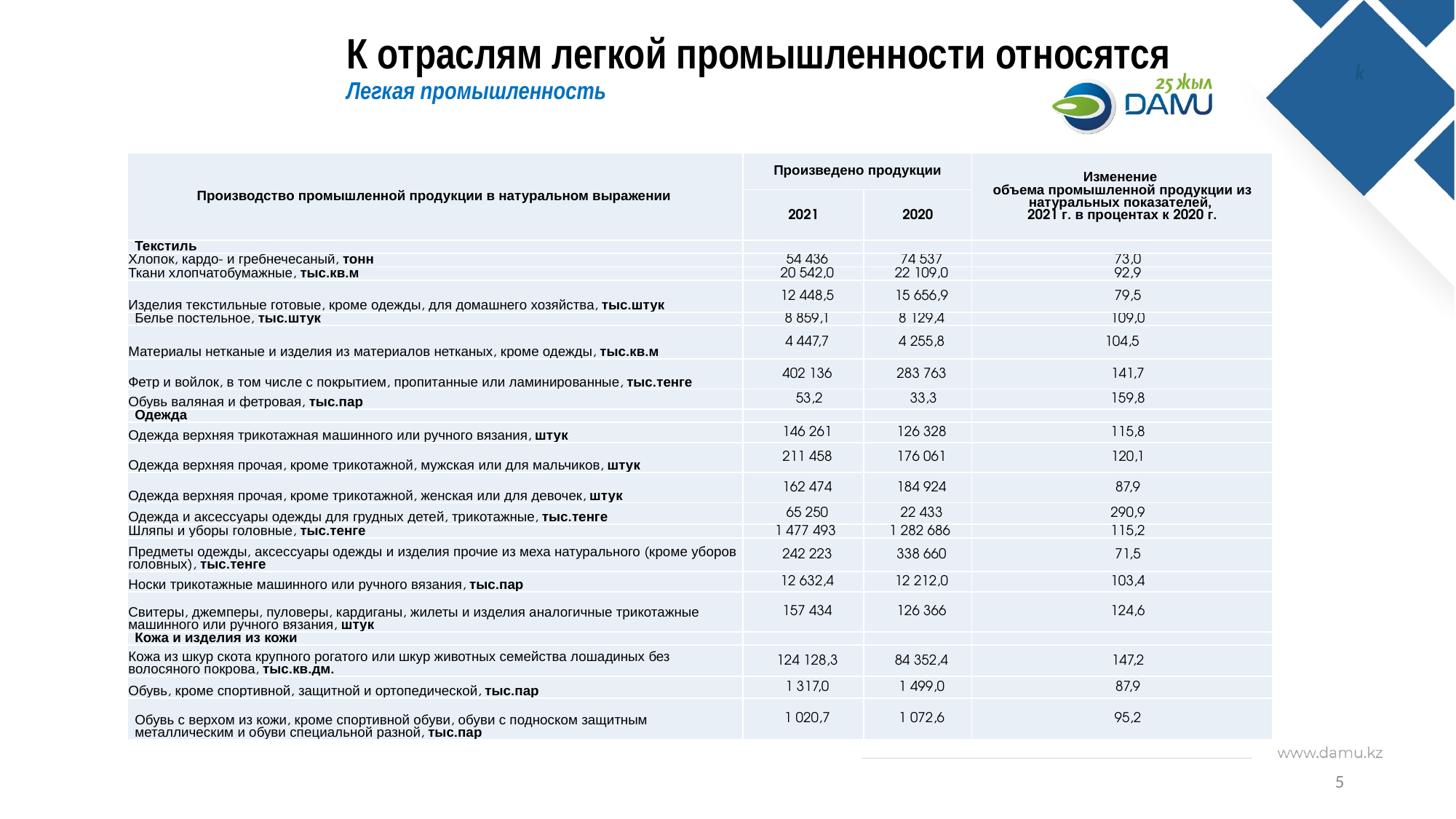

# К отраслям легкой промышленности относятся Легкая промышленность
| Производство промышленной продукции в натуральном выражении | Произведено продукции |  | Изменение объема промышленной продукции из натуральных показателей, 2021 г. в процентах к 2020 г. |
| --- | --- | --- | --- |
|  | 2021 | 2020 |  |
| Текстиль |  |  |  |
| Хлопок, кардо- и гребнечесаный, тонн | 54 436 | 74 537 | 73,0 |
| Ткани хлопчатобумажные, тыс.кв.м | 20 542,0 | 22 109,0 | 92,9 |
| Изделия текстильные готовые, кроме одежды, для домашнего хозяйства, тыс.штук | 12 448,5 | 15 656,9 | 79,5 |
| Белье постельное, тыс.штук | 8 859,1 | 8 129,4 | 109,0 |
| Материалы нетканые и изделия из материалов нетканых, кроме одежды, тыс.кв.м | 4 447,7 | 4 255,8 | 104,5 |
| Фетр и войлок, в том числе с покрытием, пропитанные или ламинированные, тыс.тенге | 402 136 | 283 763 | 141,7 |
| Обувь валяная и фетровая, тыс.пар | 53,2 | 33,3 | 159,8 |
| Одежда |  |  |  |
| Одежда верхняя трикотажная машинного или ручного вязания, штук | 146 261 | 126 328 | 115,8 |
| Одежда верхняя прочая, кроме трикотажной, мужская или для мальчиков, штук | 211 458 | 176 061 | 120,1 |
| Одежда верхняя прочая, кроме трикотажной, женская или для девочек, штук | 162 474 | 184 924 | 87,9 |
| Одежда и аксессуары одежды для грудных детей, трикотажные, тыс.тенге | 65 250 | 22 433 | 290,9 |
| Шляпы и уборы головные, тыс.тенге | 1 477 493 | 1 282 686 | 115,2 |
| Предметы одежды, аксессуары одежды и изделия прочие из меха натурального (кроме уборов головных), тыс.тенге | 242 223 | 338 660 | 71,5 |
| Носки трикотажные машинного или ручного вязания, тыс.пар | 12 632,4 | 12 212,0 | 103,4 |
| Свитеры, джемперы, пуловеры, кардиганы, жилеты и изделия аналогичные трикотажные машинного или ручного вязания, штук | 157 434 | 126 366 | 124,6 |
| Кожа и изделия из кожи |  |  |  |
| Кожа из шкур скота крупного рогатого или шкур животных семейства лошадиных без волосяного покрова, тыс.кв.дм. | 124 128,3 | 84 352,4 | 147,2 |
| Обувь, кроме спортивной, защитной и ортопедической, тыс.пар | 1 317,0 | 1 499,0 | 87,9 |
| Обувь с верхом из кожи, кроме спортивной обуви, обуви с подноском защитным металлическим и обуви специальной разной, тыс.пар | 1 020,7 | 1 072,6 | 95,2 |
5